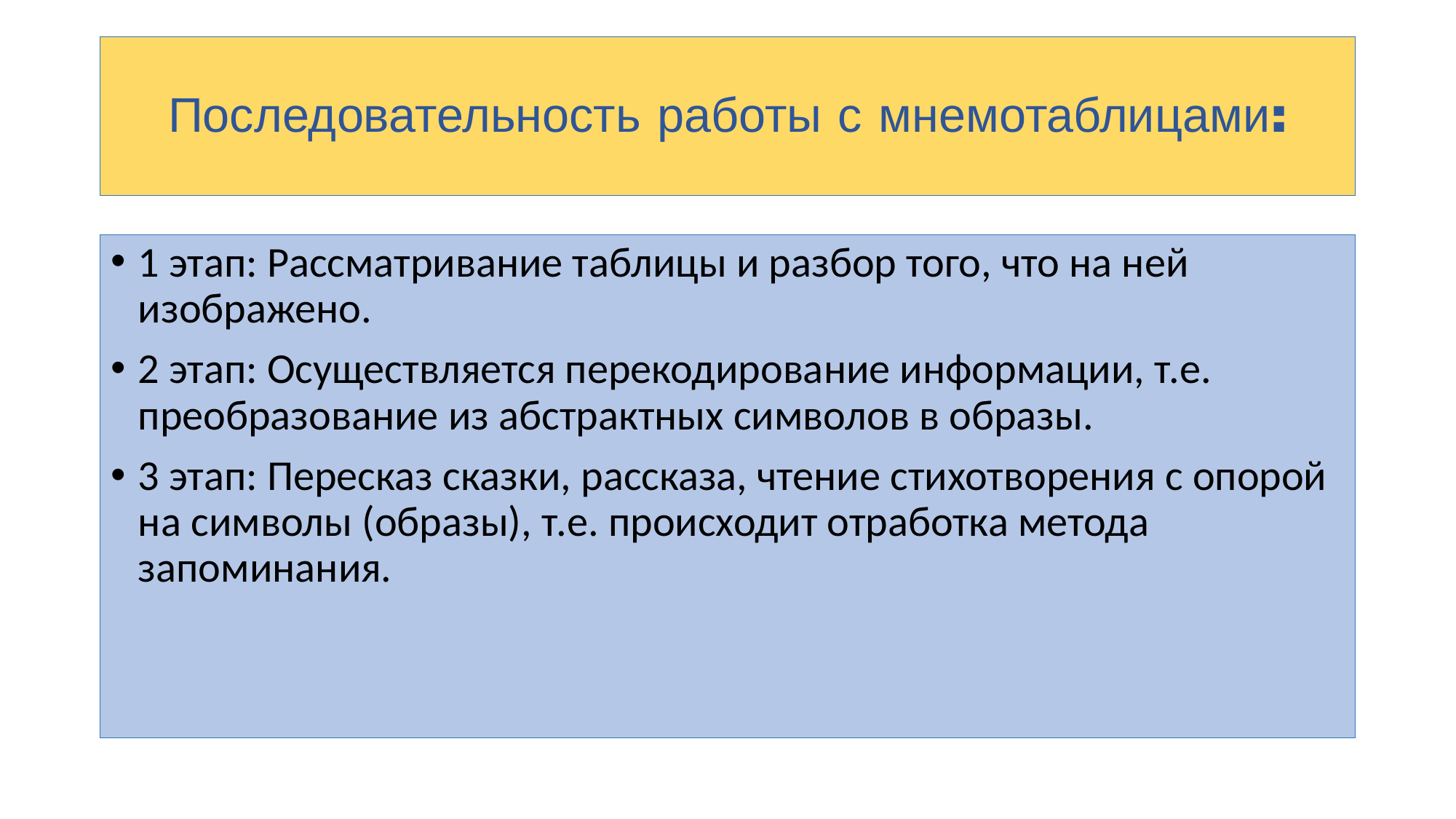

# Последовательность работы с мнемотаблицами:
1 этап: Рассматривание таблицы и разбор того, что на ней изображено.
2 этап: Осуществляется перекодирование информации, т.е. преобразование из абстрактных символов в образы.
3 этап: Пересказ сказки, рассказа, чтение стихотворения с опорой на символы (образы), т.е. происходит отработка метода запоминания.